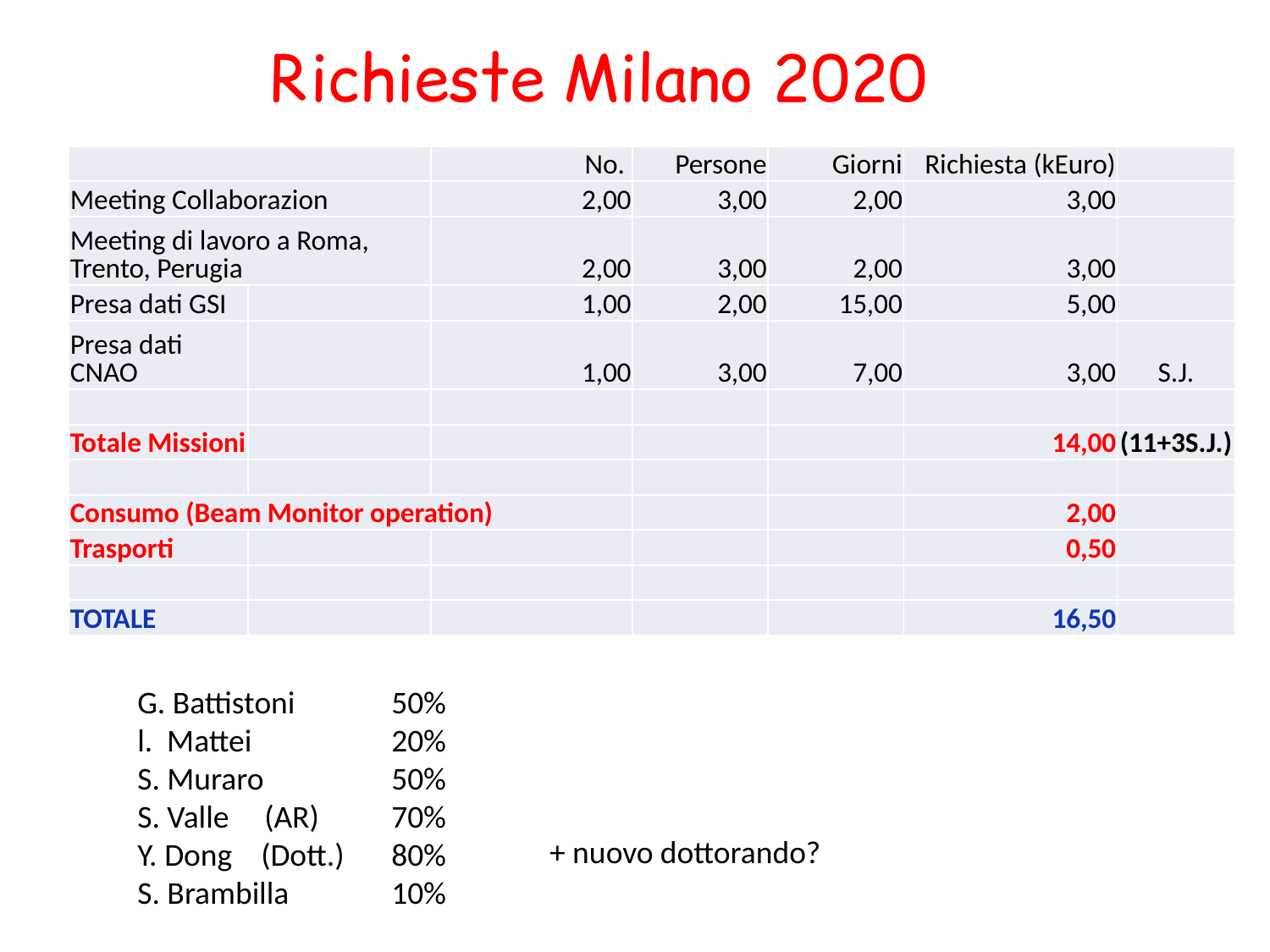

Richieste Milano 2020
|  |  | No. | Persone | Giorni | Richiesta (kEuro) |  |
| --- | --- | --- | --- | --- | --- | --- |
| Meeting Collaborazion |  | 2,00 | 3,00 | 2,00 | 3,00 |  |
| Meeting di lavoro a Roma, Trento, Perugia |  | 2,00 | 3,00 | 2,00 | 3,00 |  |
| Presa dati GSI |  | 1,00 | 2,00 | 15,00 | 5,00 |  |
| Presa dati CNAO |  | 1,00 | 3,00 | 7,00 | 3,00 | S.J. |
|  |  |  |  |  |  |  |
| Totale Missioni |  |  |  |  | 14,00 | (11+3S.J.) |
|  |  |  |  |  |  |  |
| Consumo (Beam Monitor operation) |  |  |  |  | 2,00 |  |
| Trasporti |  |  |  |  | 0,50 |  |
|  |  |  |  |  |  |  |
| TOTALE |  |  |  |  | 16,50 |  |
G. Battistoni         	50%
l.  Mattei              	20%
S. Muraro             	50%
S. Valle	(AR)     	70%
Y. Dong    (Dott.) 	80%
S. Brambilla         	10%
+ nuovo dottorando?